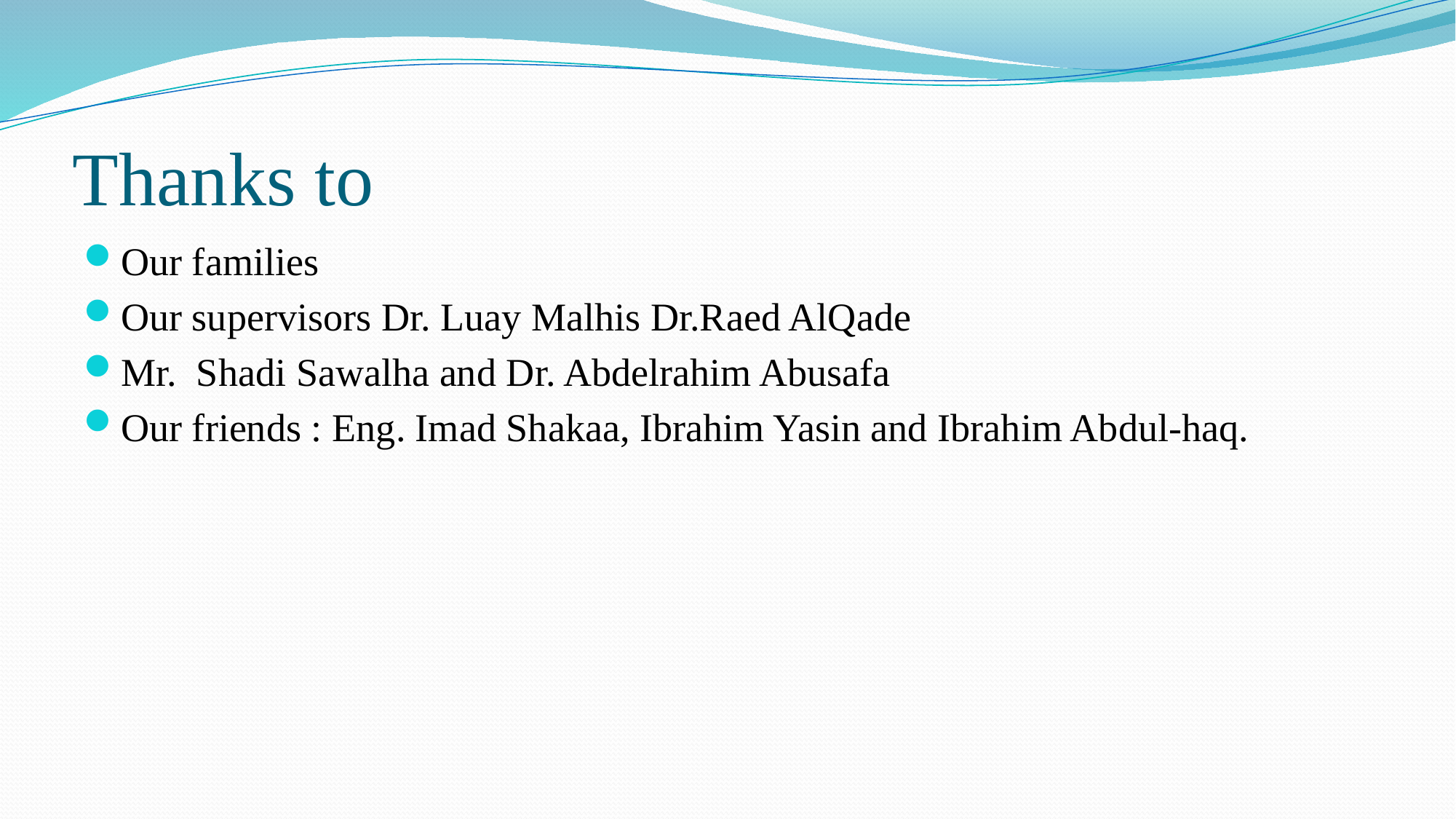

# Thanks to
Our families
Our supervisors Dr. Luay Malhis Dr.Raed AlQade
Mr.  Shadi Sawalha and Dr. Abdelrahim Abusafa
Our friends : Eng. Imad Shakaa, Ibrahim Yasin and Ibrahim Abdul-haq.